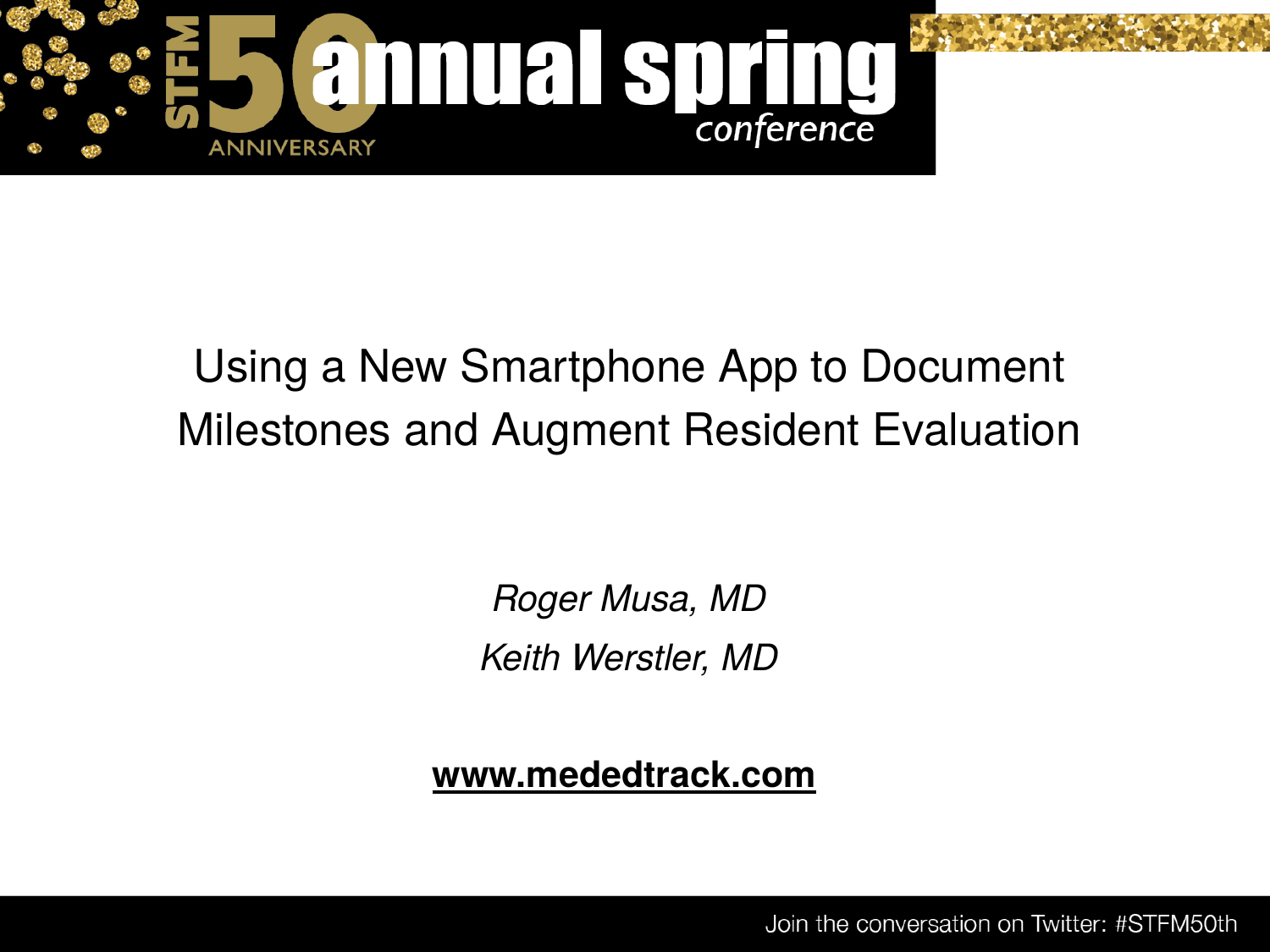

# Using a New Smartphone App to Document Milestones and Augment Resident Evaluation
Roger Musa, MD
Keith Werstler, MD

www.mededtrack.com